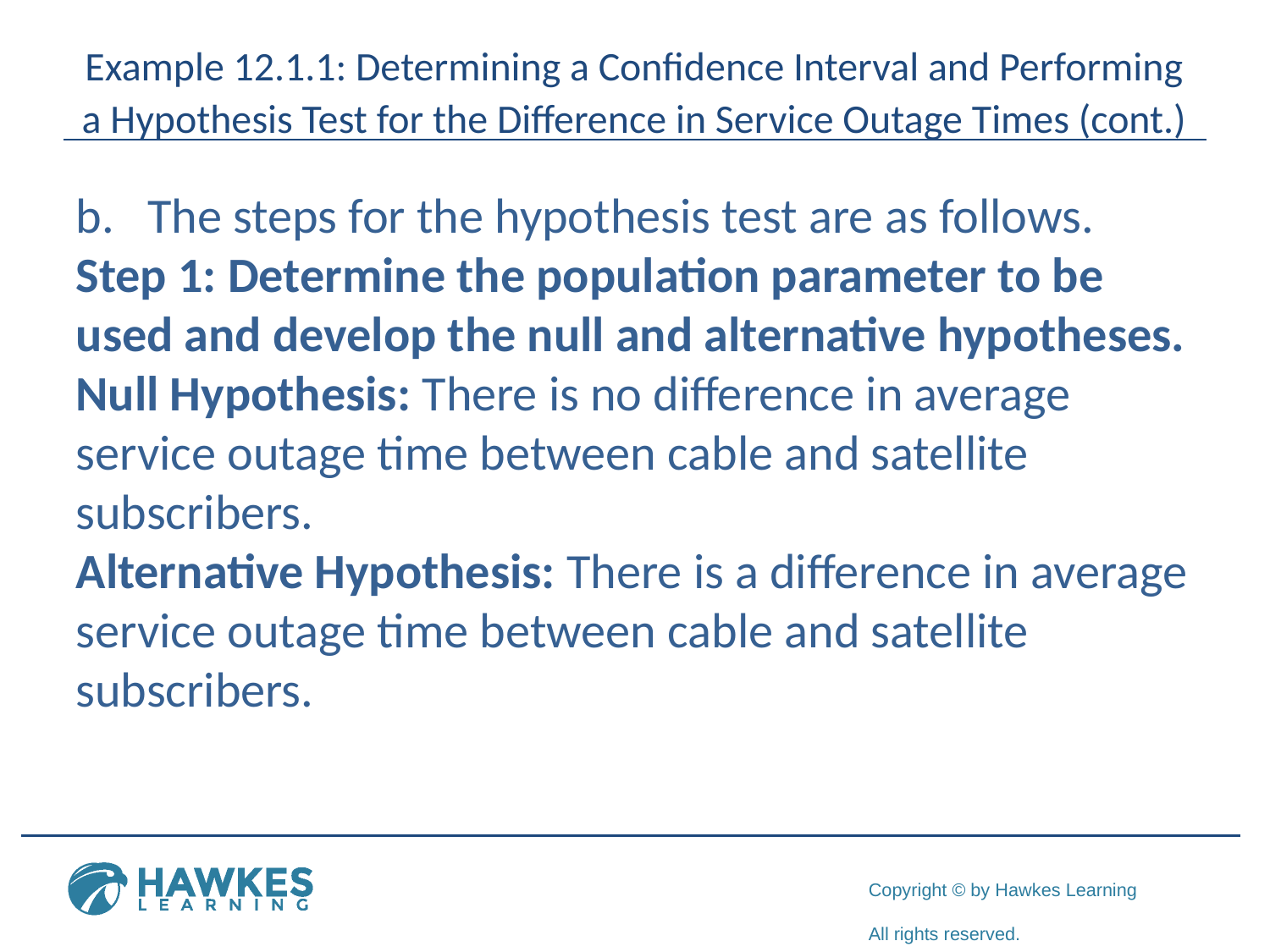

# Example 12.1.1: Determining a Confidence Interval and Performing a Hypothesis Test for the Difference in Service Outage Times (cont.)
The steps for the hypothesis test are as follows.
Step 1: Determine the population parameter to be used and develop the null and alternative hypotheses.
Null Hypothesis: There is no difference in average service outage time between cable and satellite subscribers.
Alternative Hypothesis: There is a difference in average service outage time between cable and satellite subscribers.